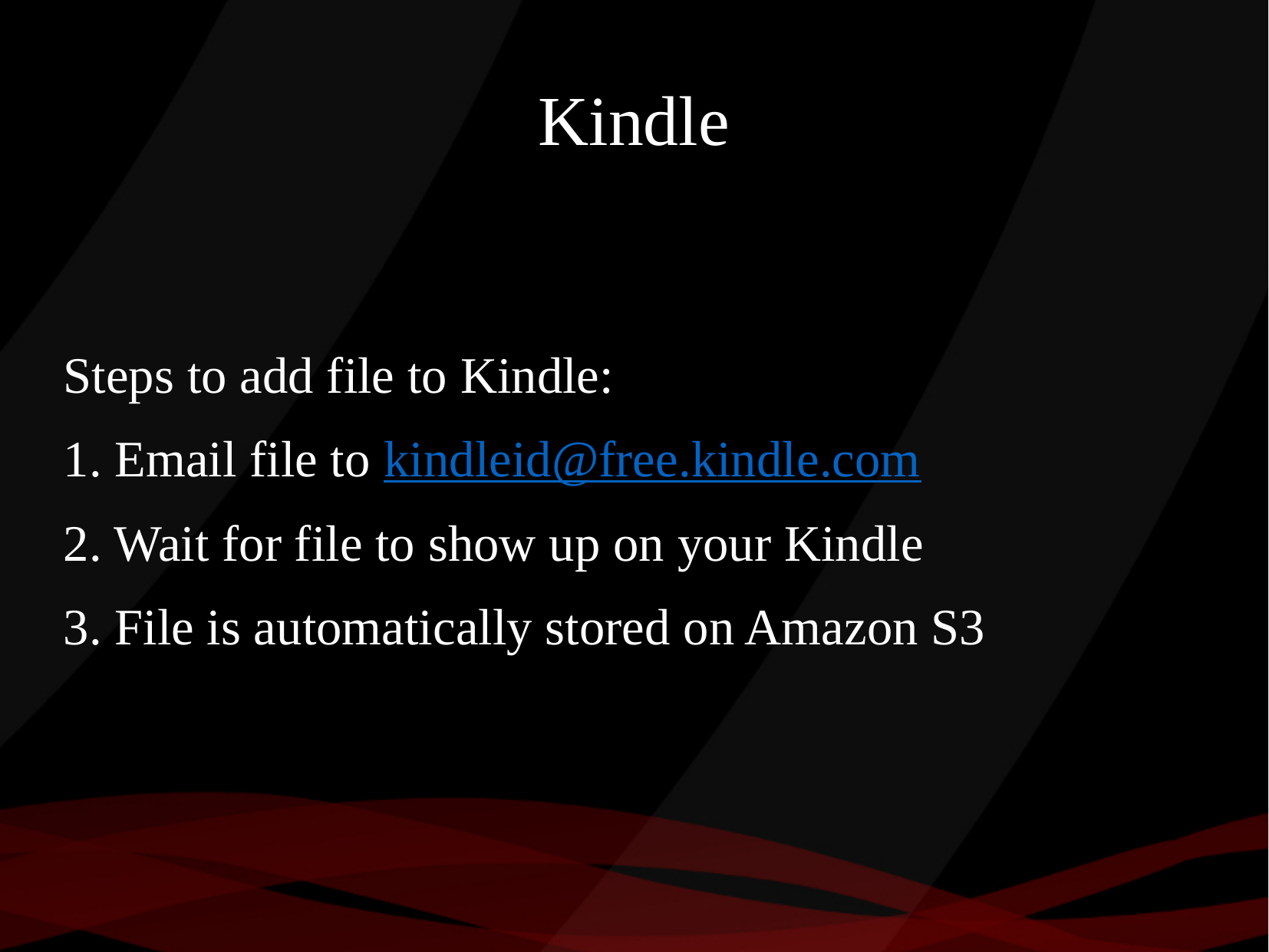

Kindle
Steps to add file to Kindle:
1. Email file to kindleid@free.kindle.com
2. Wait for file to show up on your Kindle
3. File is automatically stored on Amazon S3